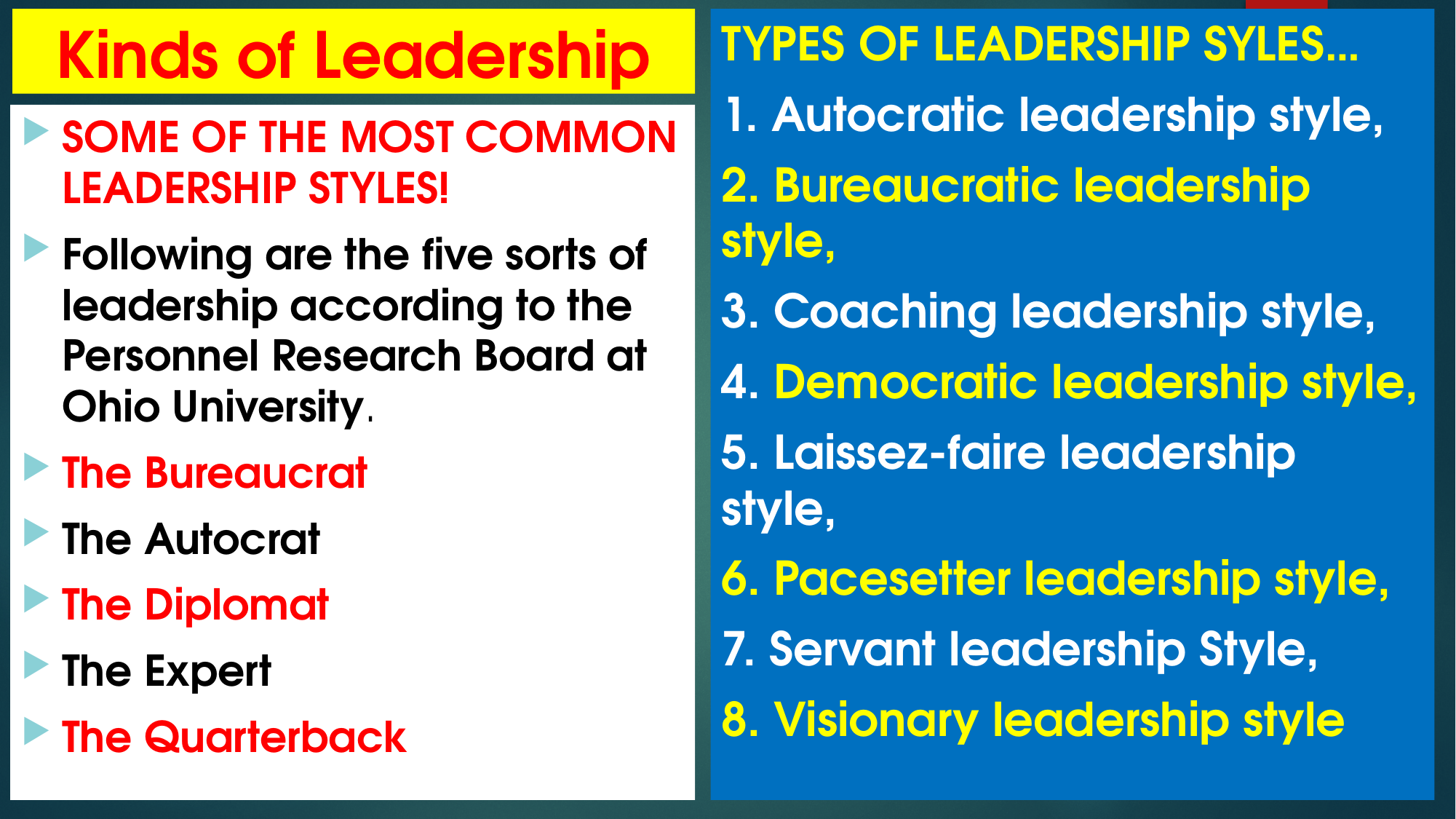

# Kinds of Leadership
TYPES OF LEADERSHIP SYLES…
1. Autocratic leadership style,
2. Bureaucratic leadership style,
3. Coaching leadership style,
4. Democratic leadership style,
5. Laissez-faire leadership style,
6. Pacesetter leadership style,
7. Servant leadership Style,
8. Visionary leadership style

SOME OF THE MOST COMMON LEADERSHIP STYLES!
Following are the five sorts of leadership according to the Personnel Research Board at Ohio University.
The Bureaucrat
The Autocrat
The Diplomat
The Expert
The Quarterback